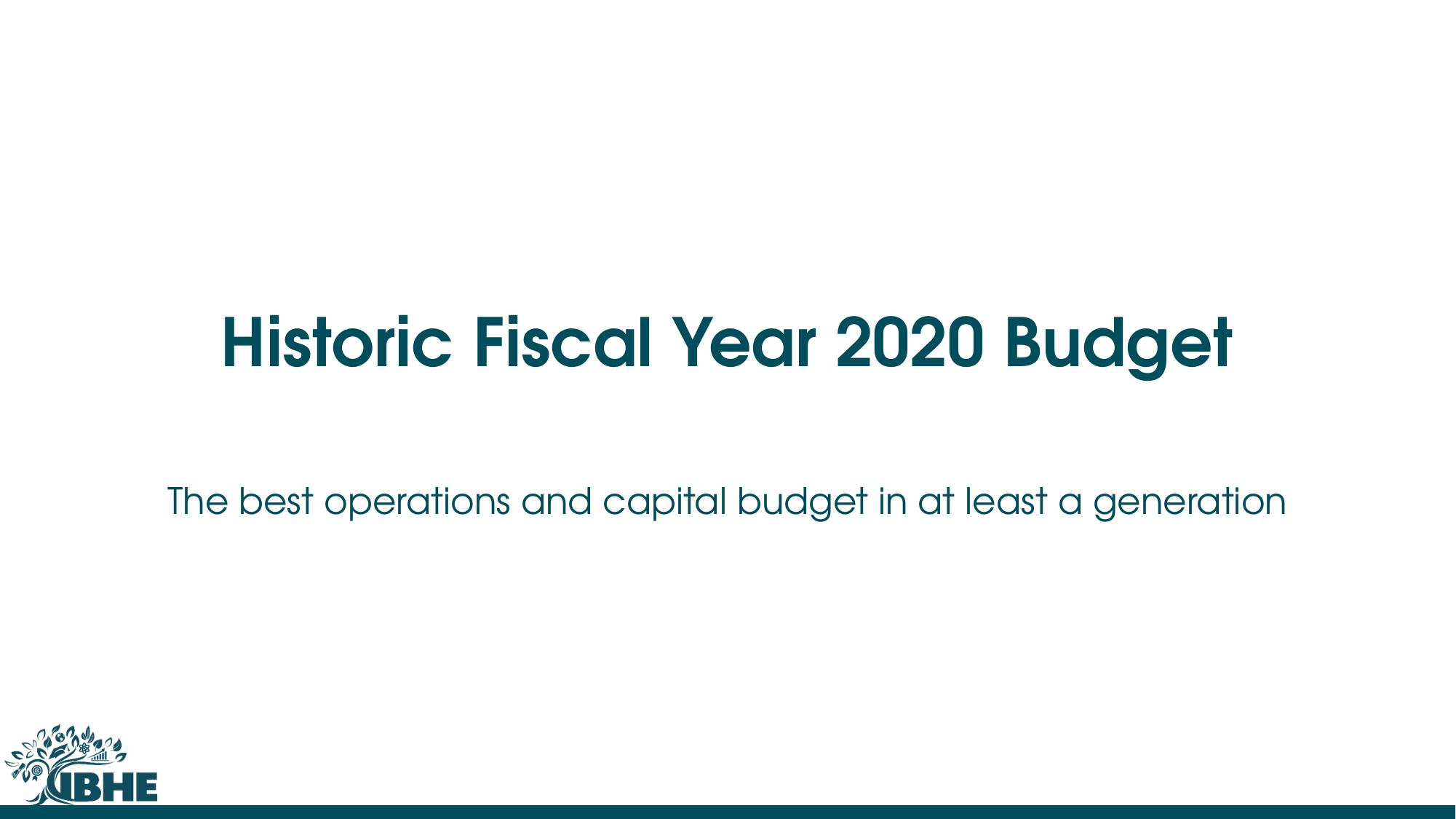

Historic Fiscal Year 2020 Budget

The best operations and capital budget in at least a generation